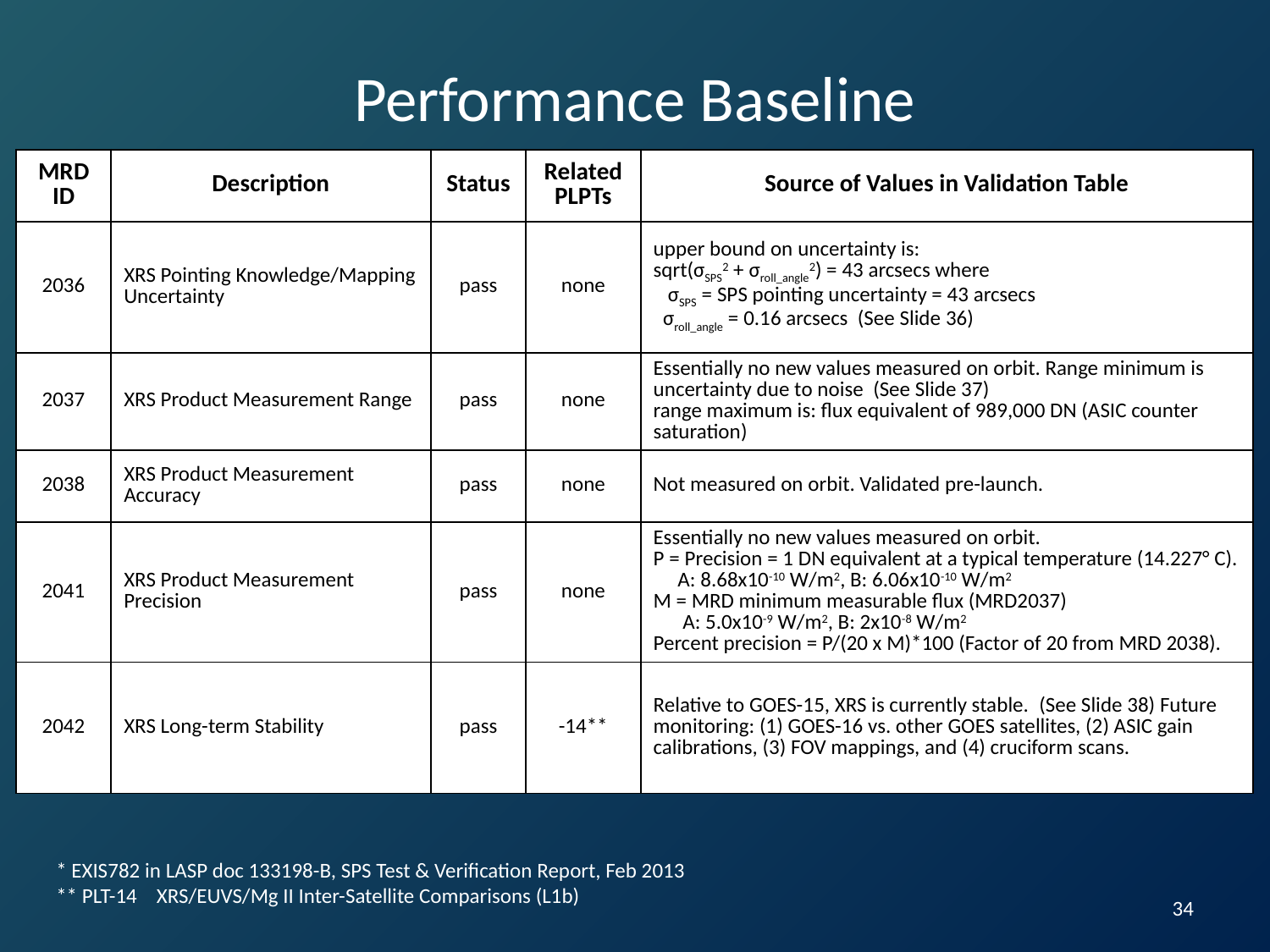

# Performance Baseline
| MRD ID | Description | Status | Related PLPTs | Source of Values in Validation Table |
| --- | --- | --- | --- | --- |
| 2036 | XRS Pointing Knowledge/Mapping Uncertainty | pass | none | upper bound on uncertainty is: sqrt(σSPS2 + σroll\_angle2) = 43 arcsecs where σSPS = SPS pointing uncertainty = 43 arcsecs σroll\_angle = 0.16 arcsecs (See Slide 36) |
| 2037 | XRS Product Measurement Range | pass | none | Essentially no new values measured on orbit. Range minimum is uncertainty due to noise (See Slide 37) range maximum is: flux equivalent of 989,000 DN (ASIC counter saturation) |
| 2038 | XRS Product Measurement Accuracy | pass | none | Not measured on orbit. Validated pre-launch. |
| 2041 | XRS Product Measurement Precision | pass | none | Essentially no new values measured on orbit. P = Precision = 1 DN equivalent at a typical temperature (14.227° C). A: 8.68x10-10 W/m2, B: 6.06x10-10 W/m2 M = MRD minimum measurable flux (MRD2037) A: 5.0x10-9 W/m2, B: 2x10-8 W/m2 Percent precision = P/(20 x M)\*100 (Factor of 20 from MRD 2038). |
| 2042 | XRS Long-term Stability | pass | -14\*\* | Relative to GOES-15, XRS is currently stable. (See Slide 38) Future monitoring: (1) GOES-16 vs. other GOES satellites, (2) ASIC gain calibrations, (3) FOV mappings, and (4) cruciform scans. |
* EXIS782 in LASP doc 133198-B, SPS Test & Verification Report, Feb 2013
** PLT-14    XRS/EUVS/Mg II Inter-Satellite Comparisons (L1b)
34